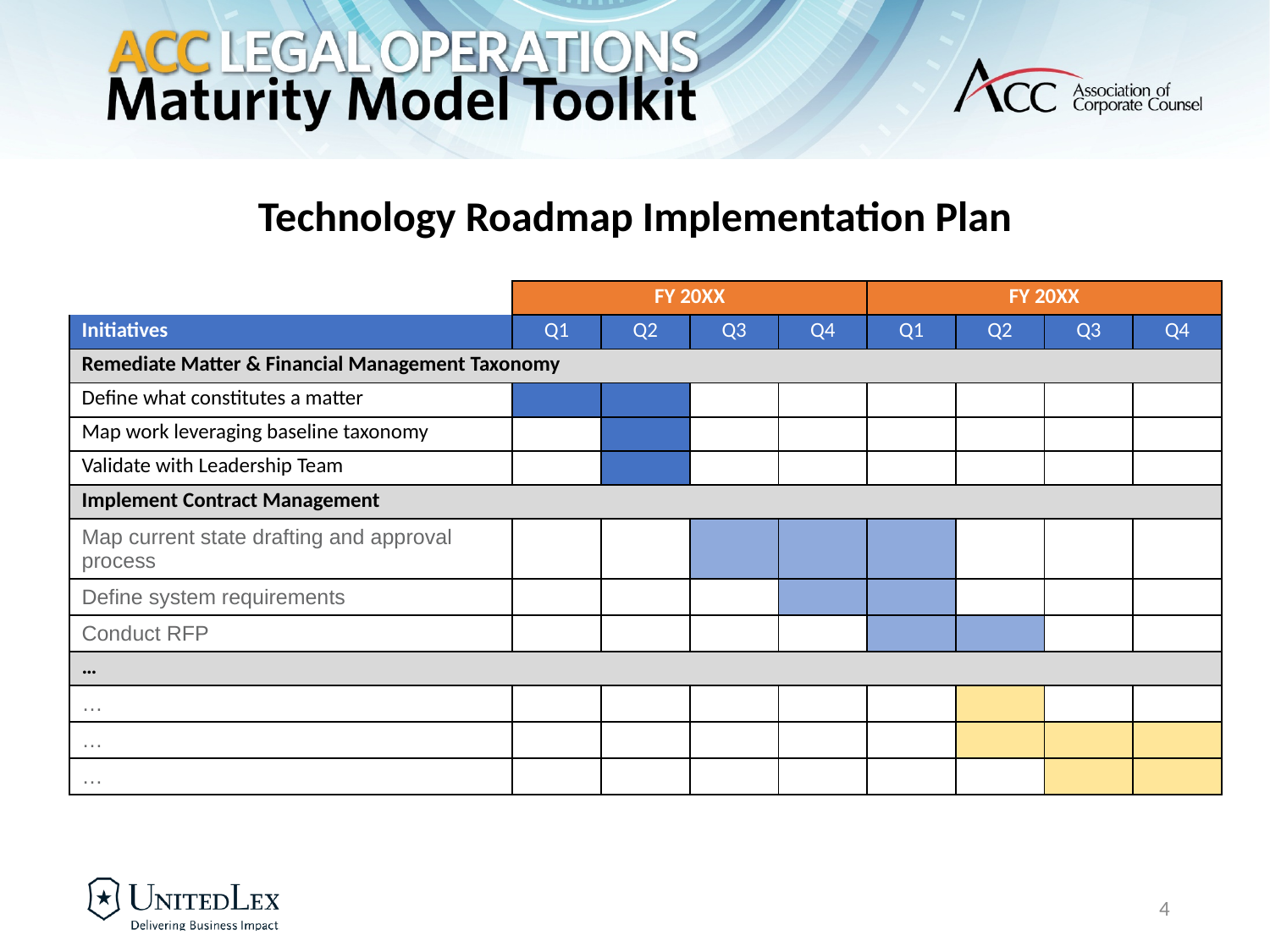

# Technology Roadmap Implementation Plan
|  | FY 20XX |  |  |  | FY 20XX |  |  |  |
| --- | --- | --- | --- | --- | --- | --- | --- | --- |
| Initiatives | Q1 | Q2 | Q3 | Q4 | Q1 | Q2 | Q3 | Q4 |
| Remediate Matter & Financial Management Taxonomy |  |  |  |  |  |  |  |  |
| Define what constitutes a matter |  |  |  |  |  |  |  |  |
| Map work leveraging baseline taxonomy |  |  |  |  |  |  |  |  |
| Validate with Leadership Team |  |  |  |  |  |  |  |  |
| Implement Contract Management |  |  |  |  |  |  |  |  |
| Map current state drafting and approval process |  |  |  |  |  |  |  |  |
| Define system requirements |  |  |  |  |  |  |  |  |
| Conduct RFP |  |  |  |  |  |  |  |  |
| … |  |  |  |  |  |  |  |  |
| … |  |  |  |  |  |  |  |  |
| … |  |  |  |  |  |  |  |  |
| … |  |  |  |  |  |  |  |  |
4